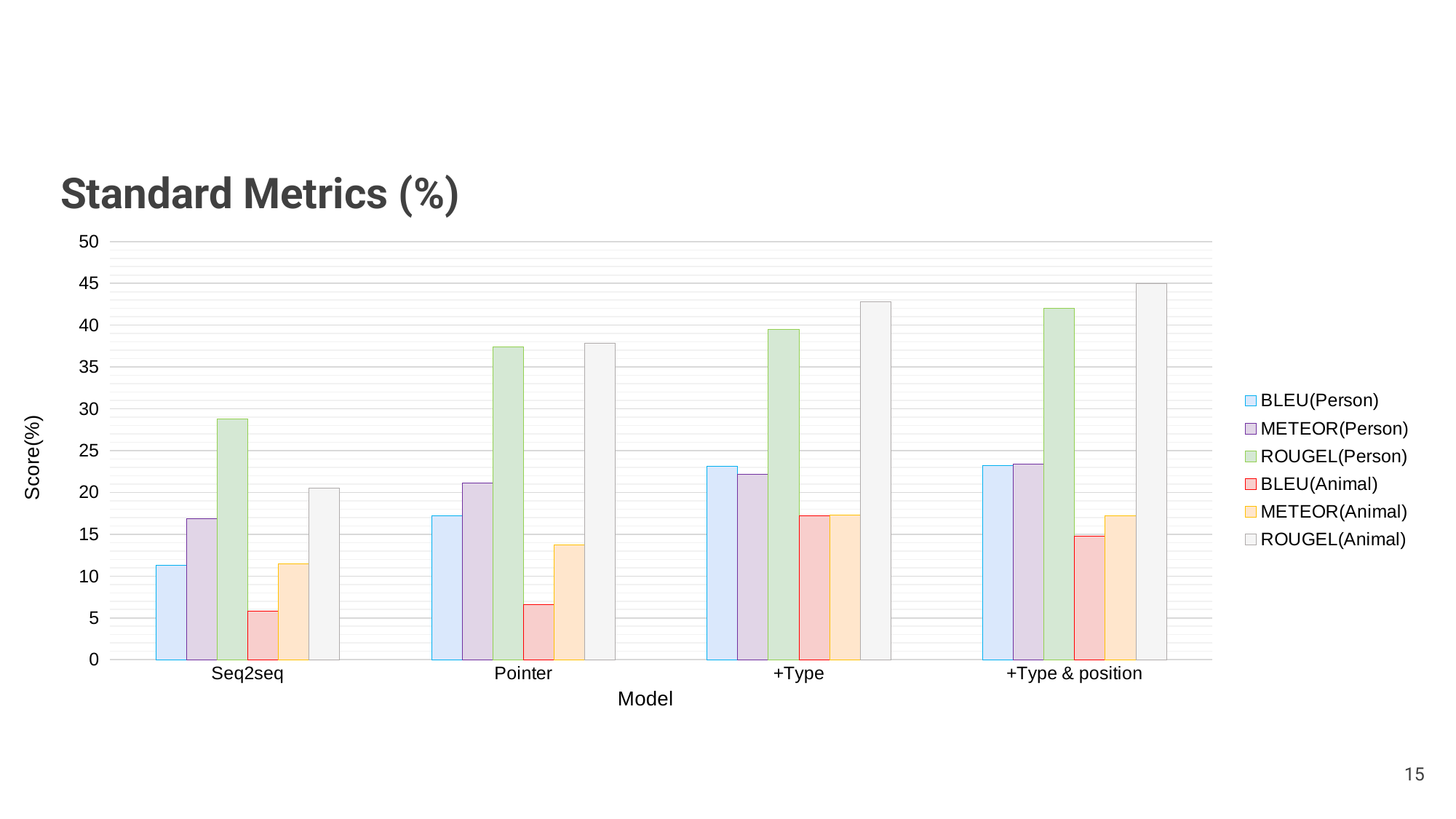

# Standard Metrics (%)

### Chart

| Category | BLEU(Person) | METEOR(Person) | ROUGEL(Person) | BLEU(Animal) | METEOR(Animal) | ROUGEL(Animal) |
|---|---|---|---|---|---|---|
| Seq2seq | 11.3 | 16.9 | 28.8 | 5.8 | 11.5 | 20.5 |
| Pointer | 17.2 | 21.1 | 37.4 | 6.6 | 13.7 | 37.8 |
| +Type | 23.1 | 22.2 | 39.5 | 17.2 | 17.3 | 42.8 |
| +Type & position | 23.2 | 23.4 | 42.0 | 14.8 | 17.2 | 45.0 |
15